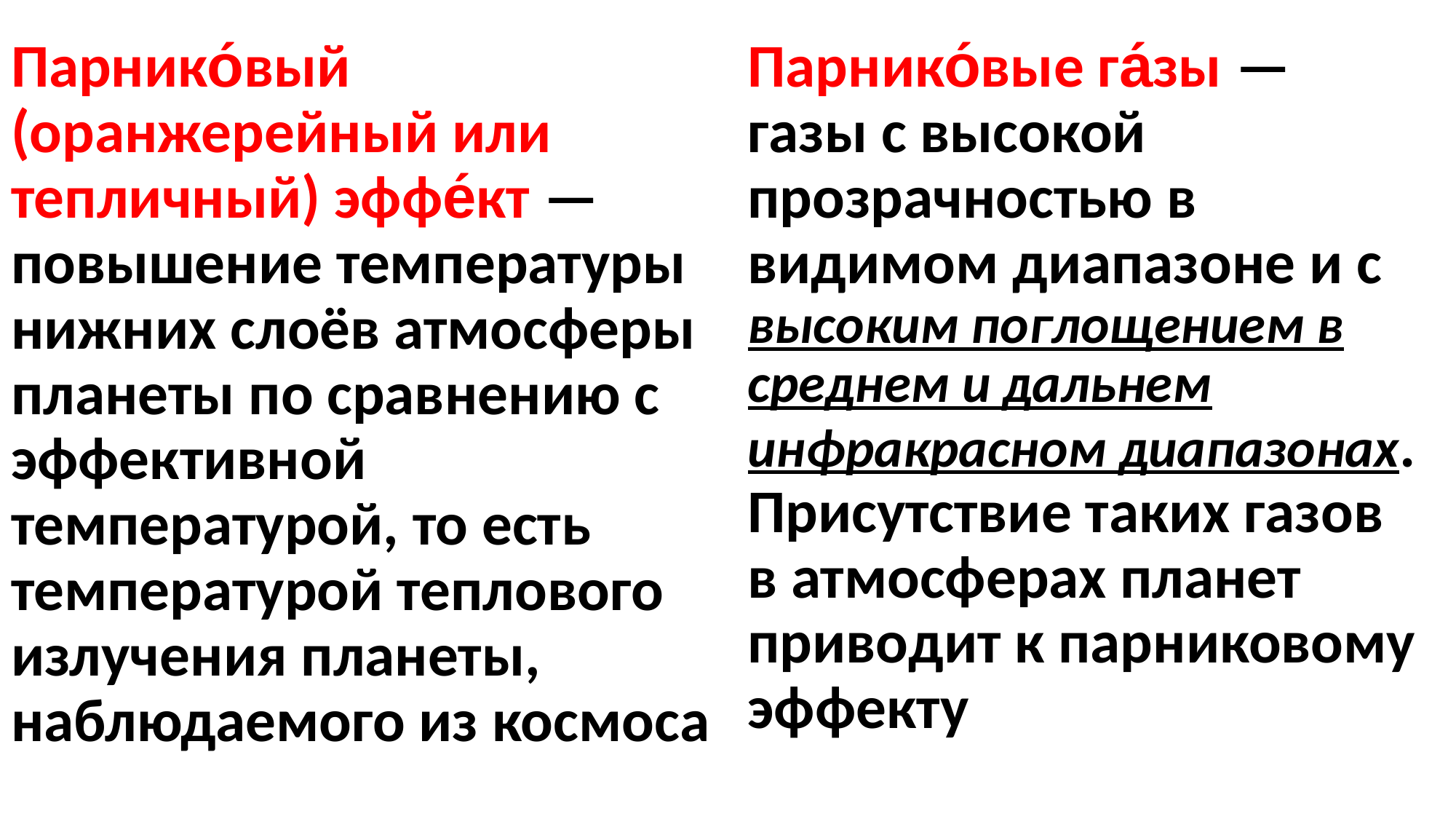

Парнико́вый (оранжерейный или тепличный) эффе́кт — повышение температуры нижних слоёв атмосферы планеты по сравнению с эффективной температурой, то есть температурой теплового излучения планеты, наблюдаемого из космоса
Парнико́вые га́зы — газы с высокой прозрачностью в видимом диапазоне и с высоким поглощением в среднем и дальнем инфракрасном диапазонах. Присутствие таких газов в атмосферах планет приводит к парниковому эффекту
#